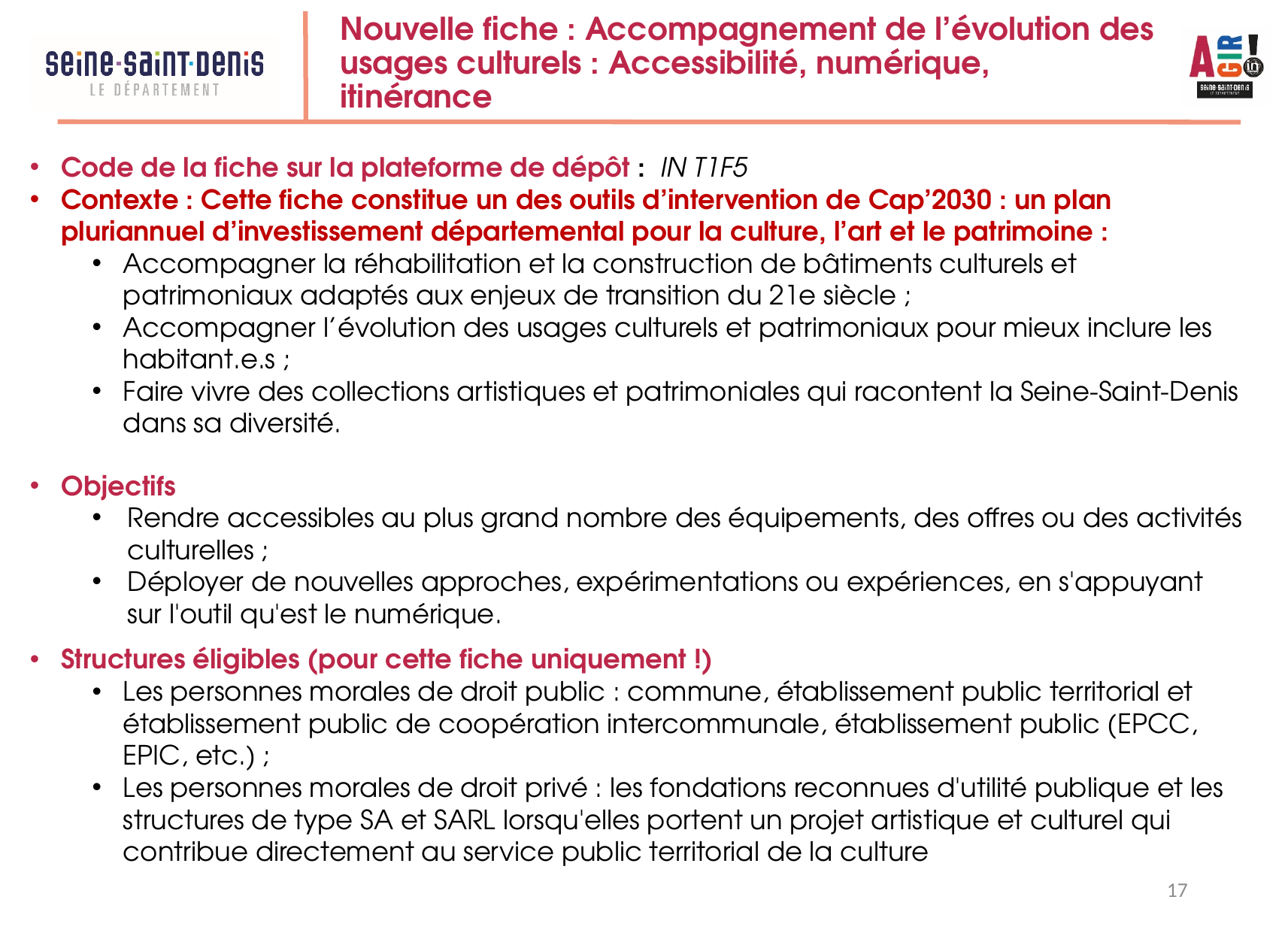

# Nouvelle fiche : Accompagnement de l’évolution des usages culturels : Accessibilité, numérique,  itinérance
Code de la fiche sur la plateforme de dépôt :  IN T1F5
Contexte : Cette fiche constitue un des outils d’intervention de Cap’2030 : un plan pluriannuel d’investissement départemental pour la culture, l’art et le patrimoine :
Accompagner la réhabilitation et la construction de bâtiments culturels et patrimoniaux adaptés aux enjeux de transition du 21e siècle ;
Accompagner l’évolution des usages culturels et patrimoniaux pour mieux inclure les habitant.e.s ;
Faire vivre des collections artistiques et patrimoniales qui racontent la Seine-Saint-Denis dans sa diversité.

Objectifs
Rendre accessibles au plus grand nombre des équipements, des offres ou des activités culturelles ;
Déployer de nouvelles approches, expérimentations ou expériences, en s'appuyant sur l'outil qu'est le numérique.
Structures éligibles (pour cette fiche uniquement !)
Les personnes morales de droit public : commune, établissement public territorial et établissement public de coopération intercommunale, établissement public (EPCC, EPIC, etc.) ;
Les personnes morales de droit privé : les fondations reconnues d'utilité publique et les structures de type SA et SARL lorsqu'elles portent un projet artistique et culturel qui contribue directement au service public territorial de la culture
17